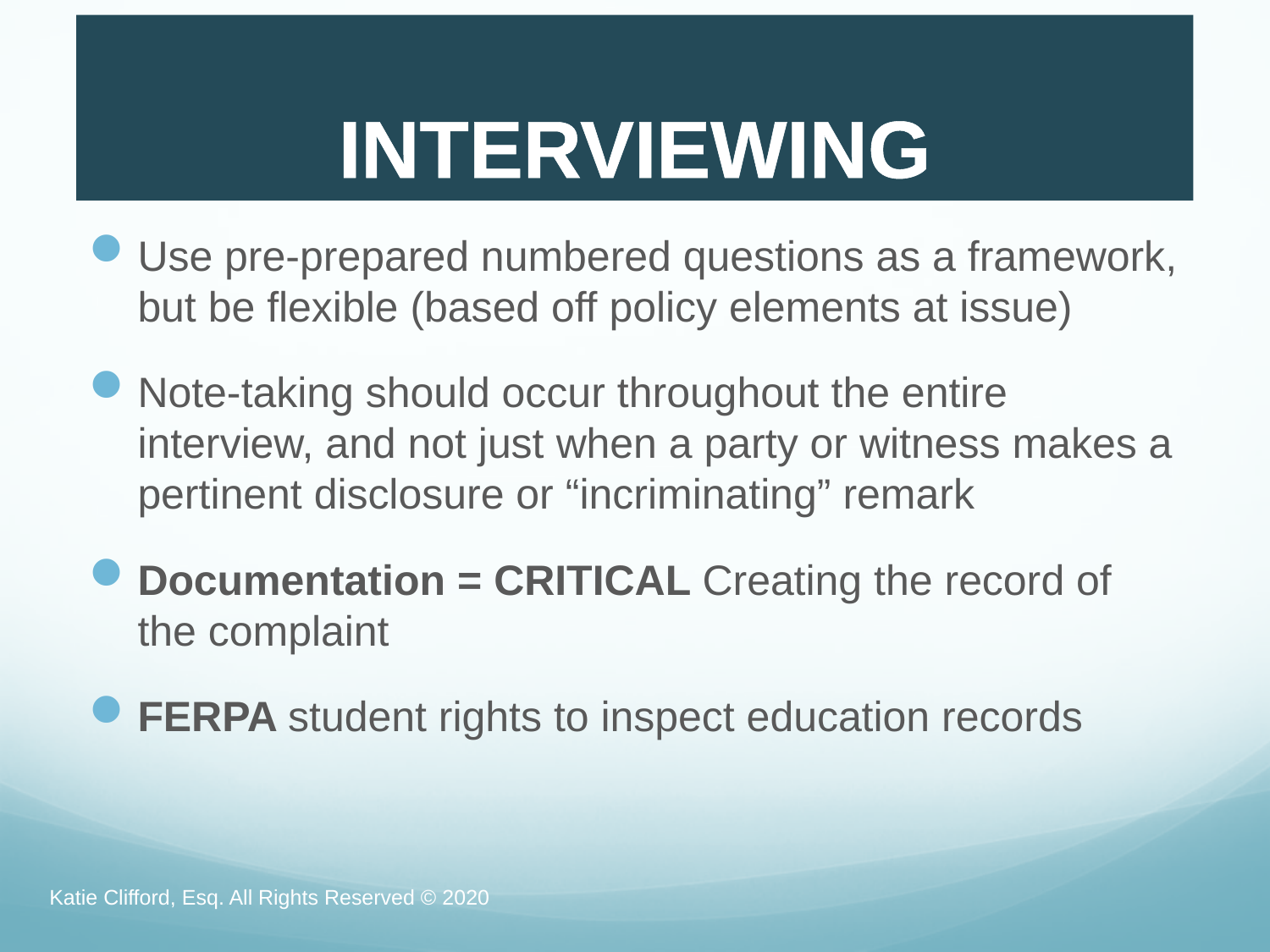

# INTERVIEWING
Use pre-prepared numbered questions as a framework, but be flexible (based off policy elements at issue)
Note-taking should occur throughout the entire interview, and not just when a party or witness makes a pertinent disclosure or “incriminating” remark
Documentation = CRITICAL Creating the record of the complaint
FERPA student rights to inspect education records
Katie Clifford, Esq. All Rights Reserved © 2020